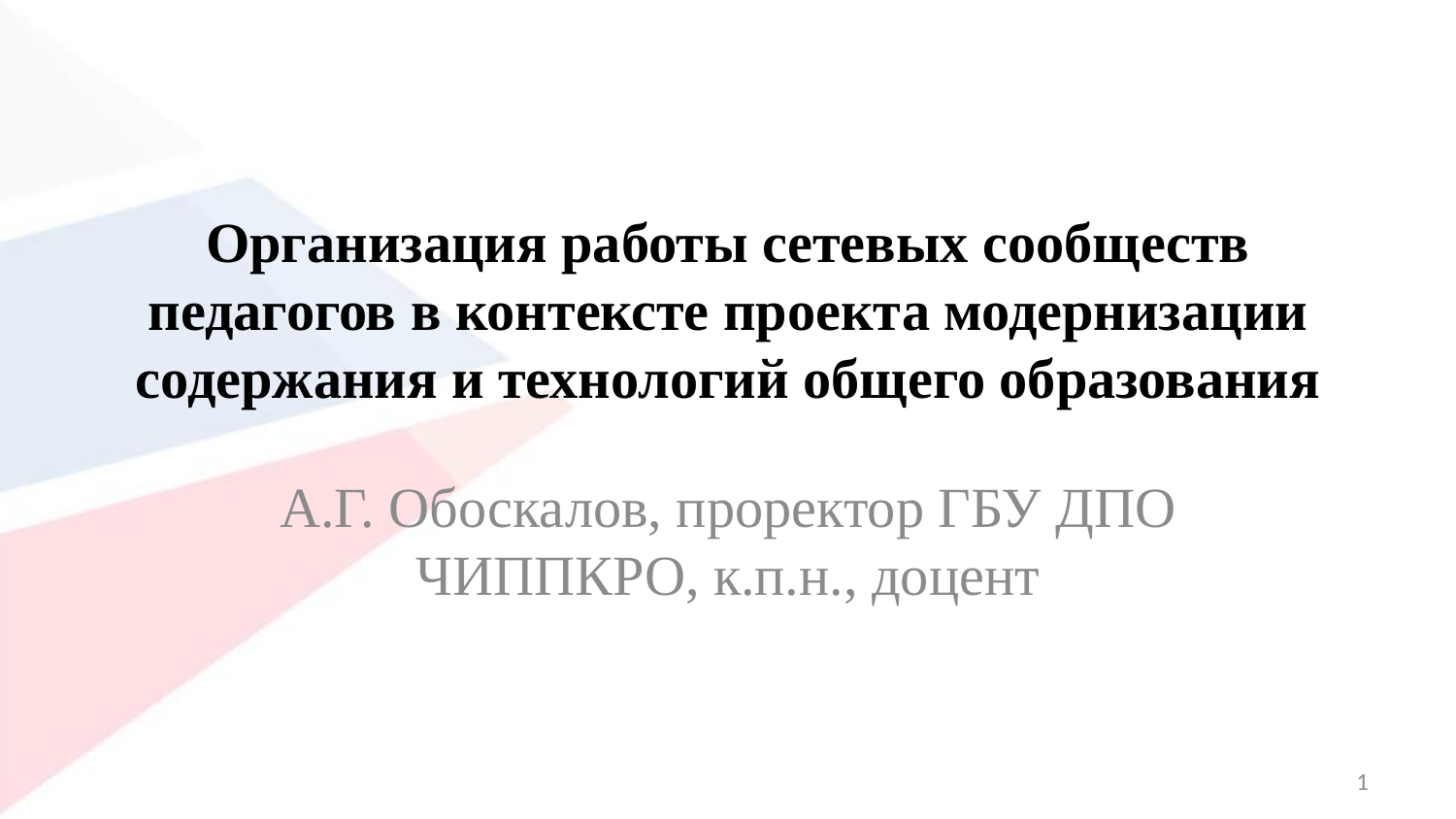

# Организация работы сетевых сообществ педагогов в контексте проекта модернизации содержания и технологий общего образования
А.Г. Обоскалов, проректор ГБУ ДПО ЧИППКРО, к.п.н., доцент
1